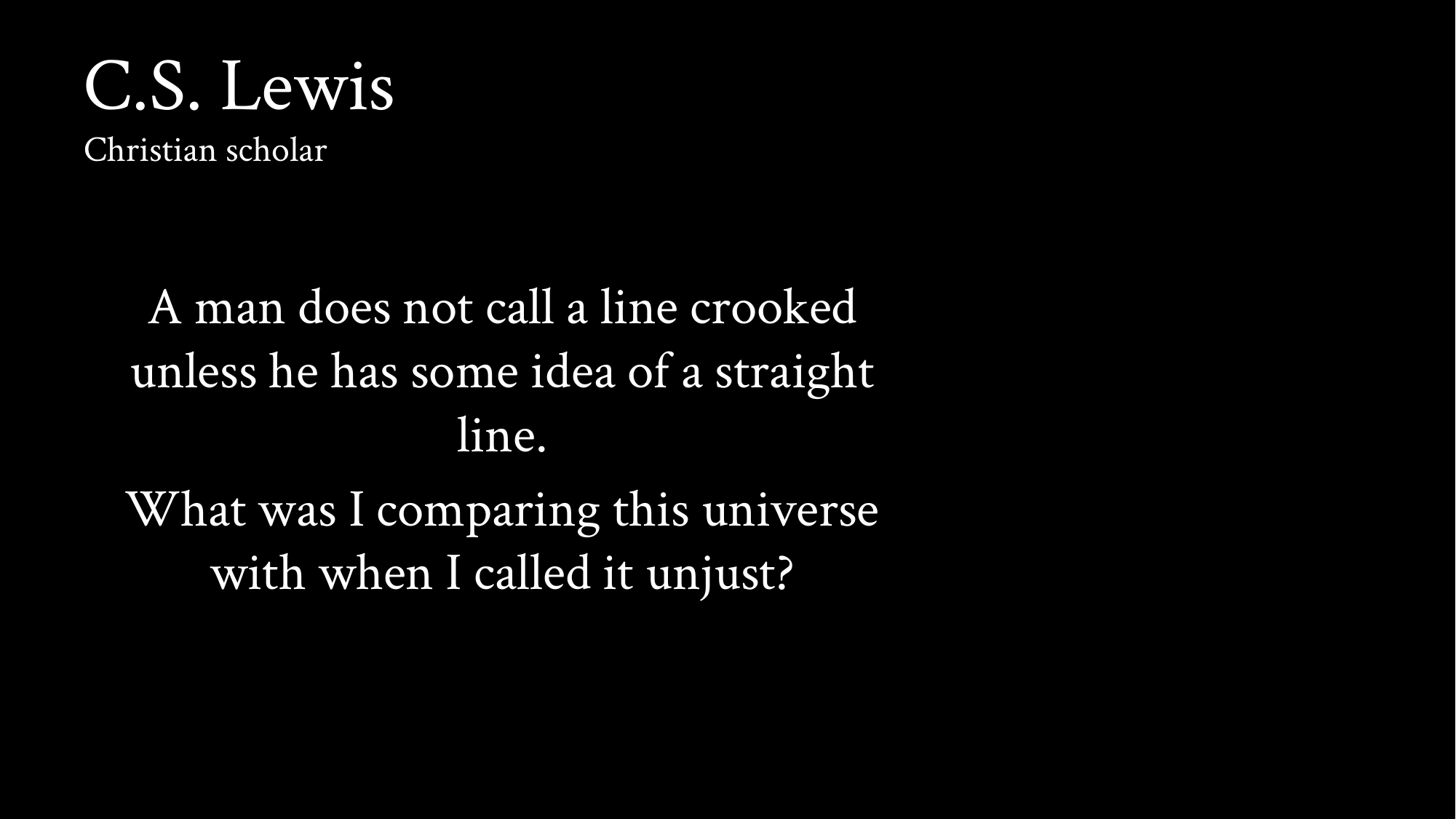

# C.S. Lewis Christian scholar

A man does not call a line crooked unless he has some idea of a straight line.
What was I comparing this universe with when I called it unjust?